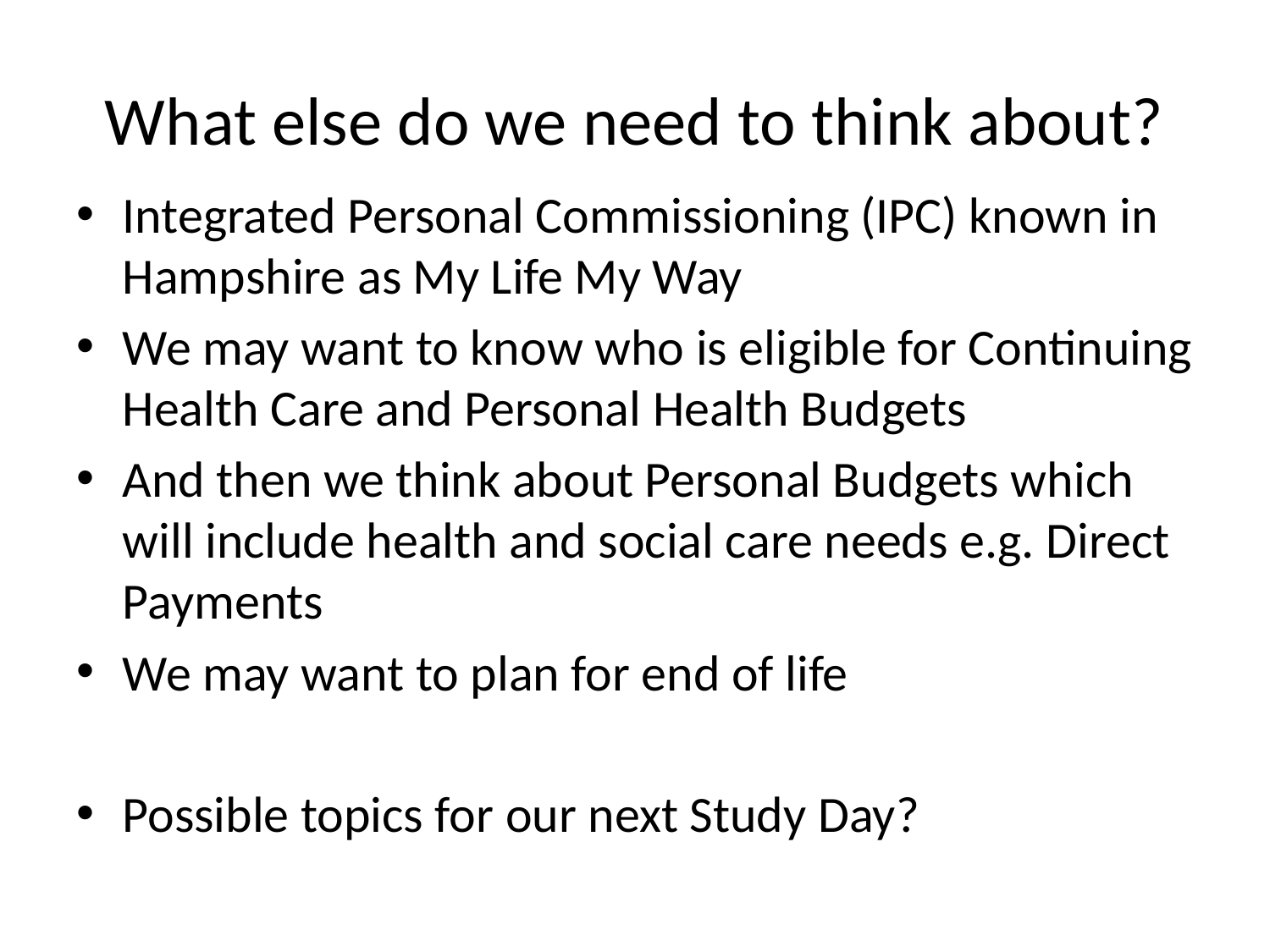

# What else do we need to think about?
Integrated Personal Commissioning (IPC) known in Hampshire as My Life My Way
We may want to know who is eligible for Continuing Health Care and Personal Health Budgets
And then we think about Personal Budgets which will include health and social care needs e.g. Direct Payments
We may want to plan for end of life

Possible topics for our next Study Day?